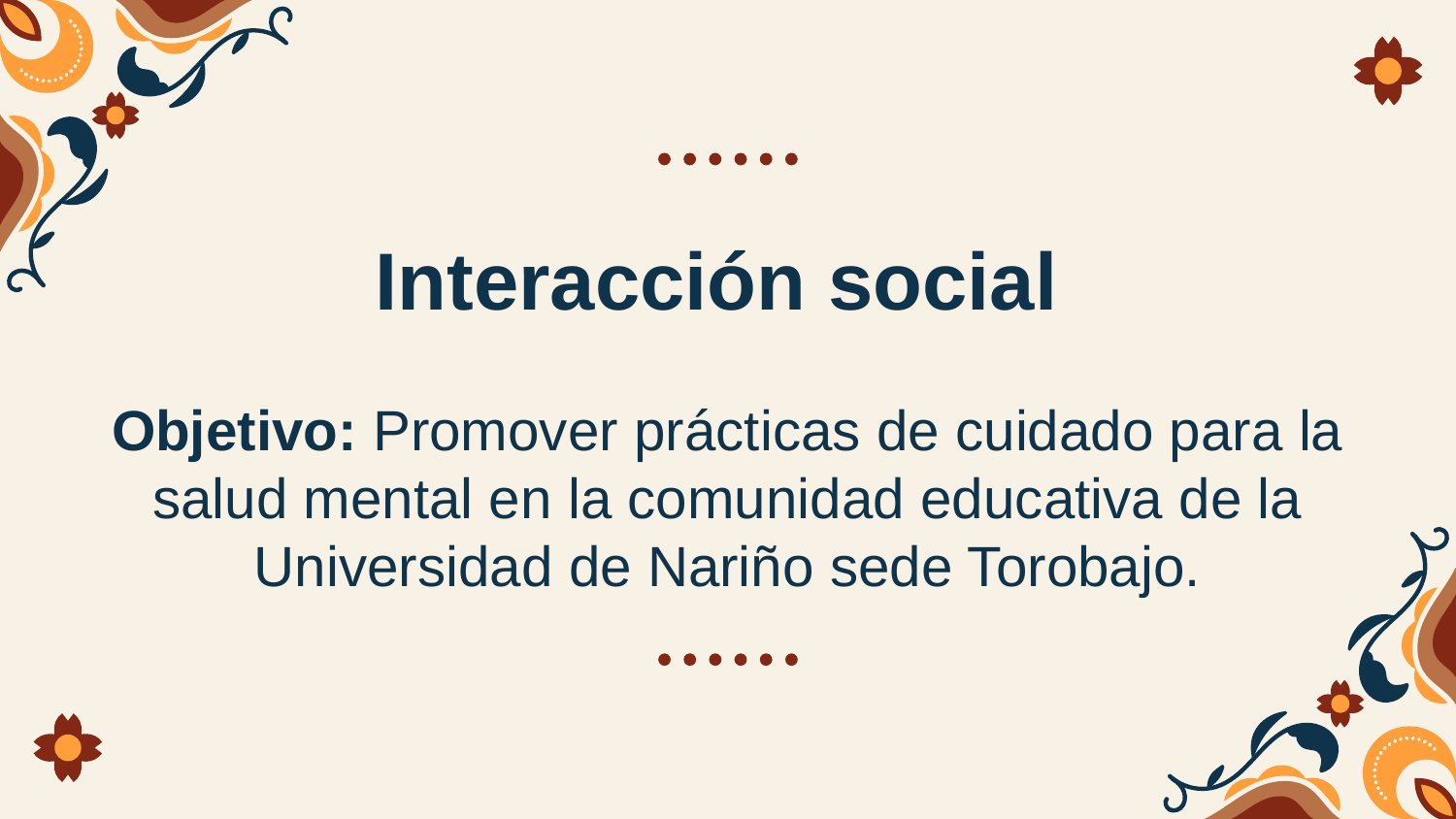

# Interacción social Objetivo: Promover prácticas de cuidado para la salud mental en la comunidad educativa de la Universidad de Nariño sede Torobajo.